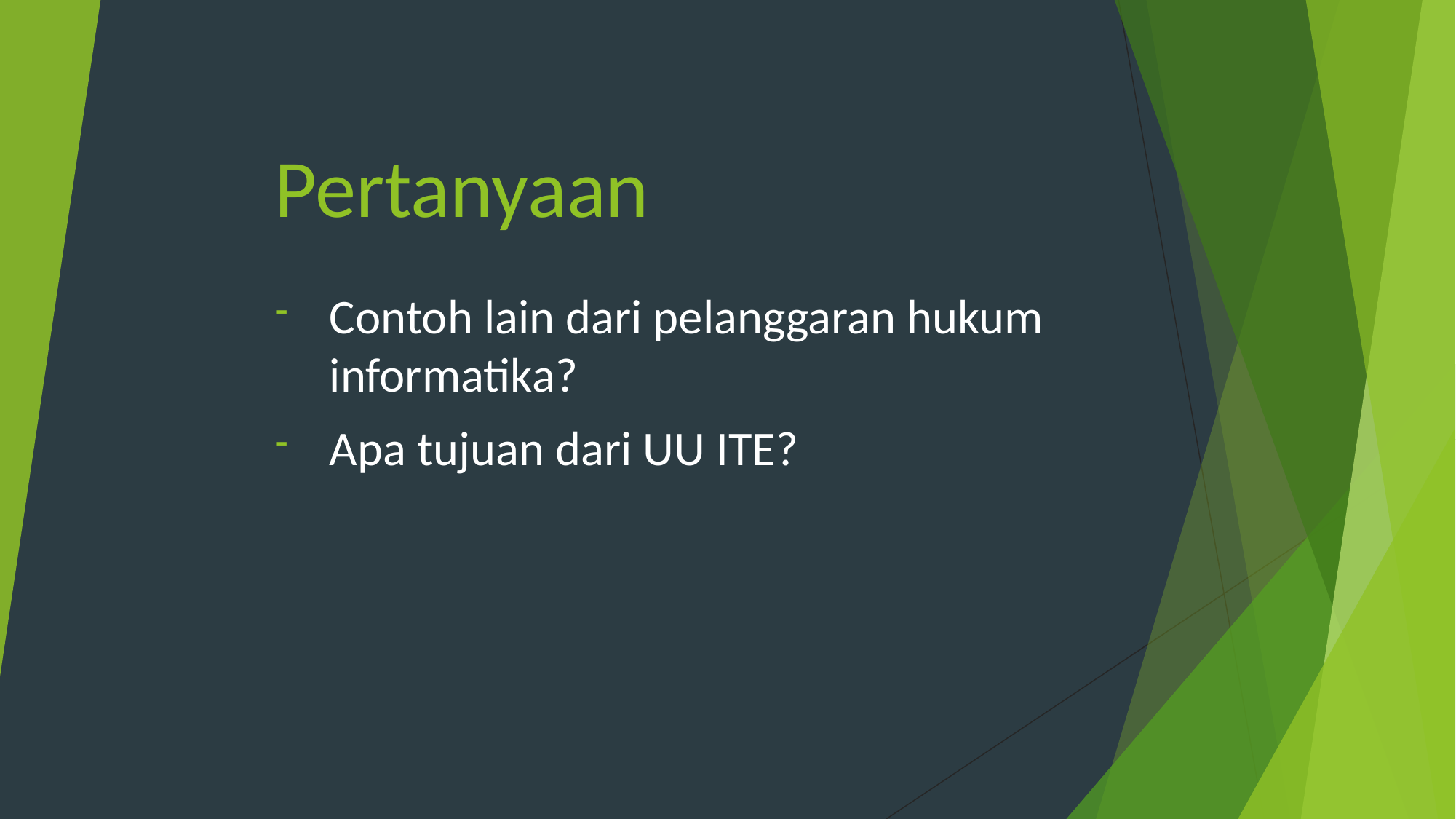

# Pertanyaan
Contoh lain dari pelanggaran hukum informatika?
Apa tujuan dari UU ITE?